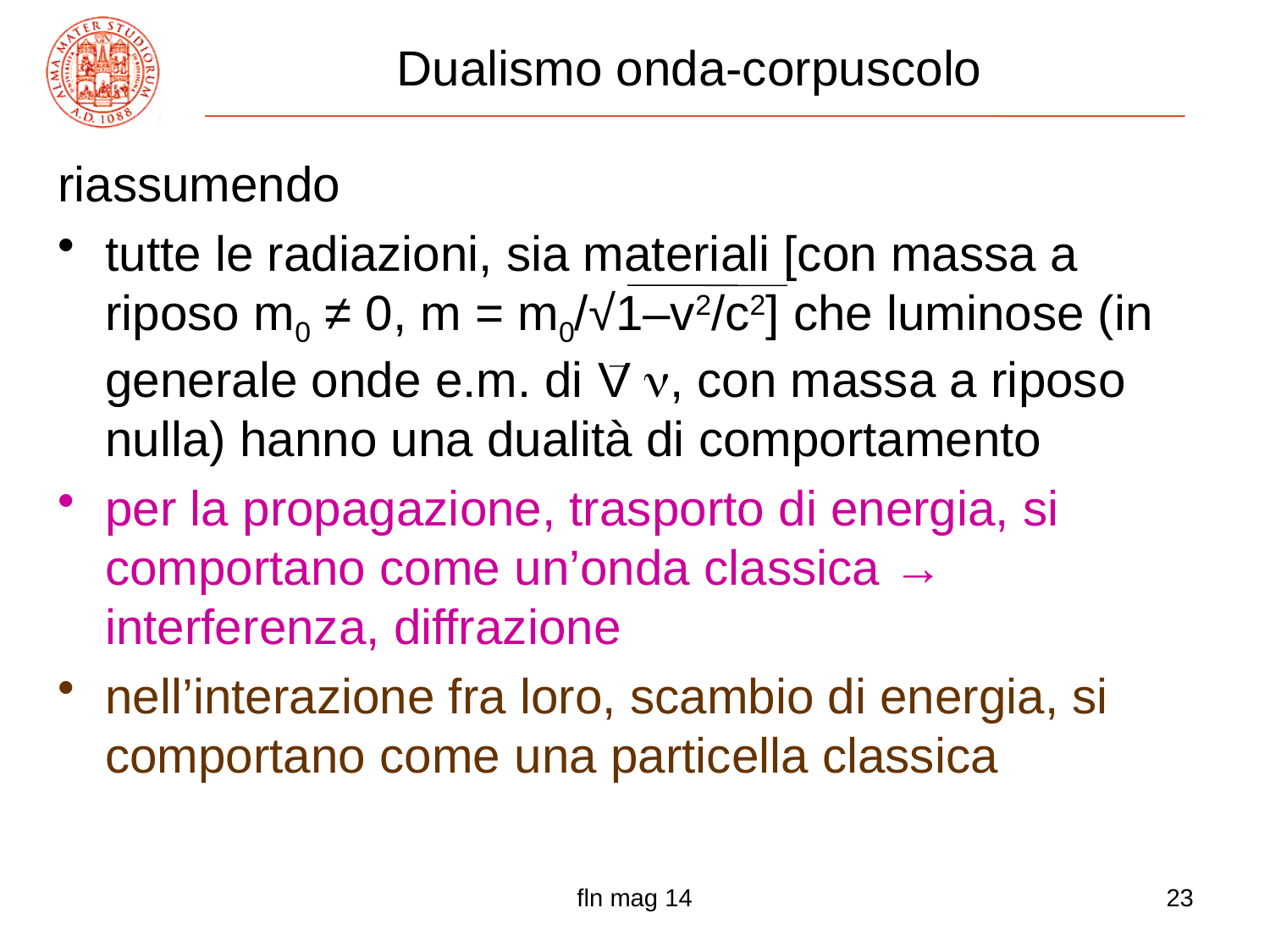

# Dualismo onda-corpuscolo
riassumendo
tutte le radiazioni, sia materiali [con massa a riposo m0 ≠ 0, m = m0/√1–v2/c2] che luminose (in generale onde e.m. di V ν, con massa a riposo nulla) hanno una dualità di comportamento
per la propagazione, trasporto di energia, si comportano come un’onda classica → interferenza, diffrazione
nell’interazione fra loro, scambio di energia, si comportano come una particella classica

fln mag 14
23